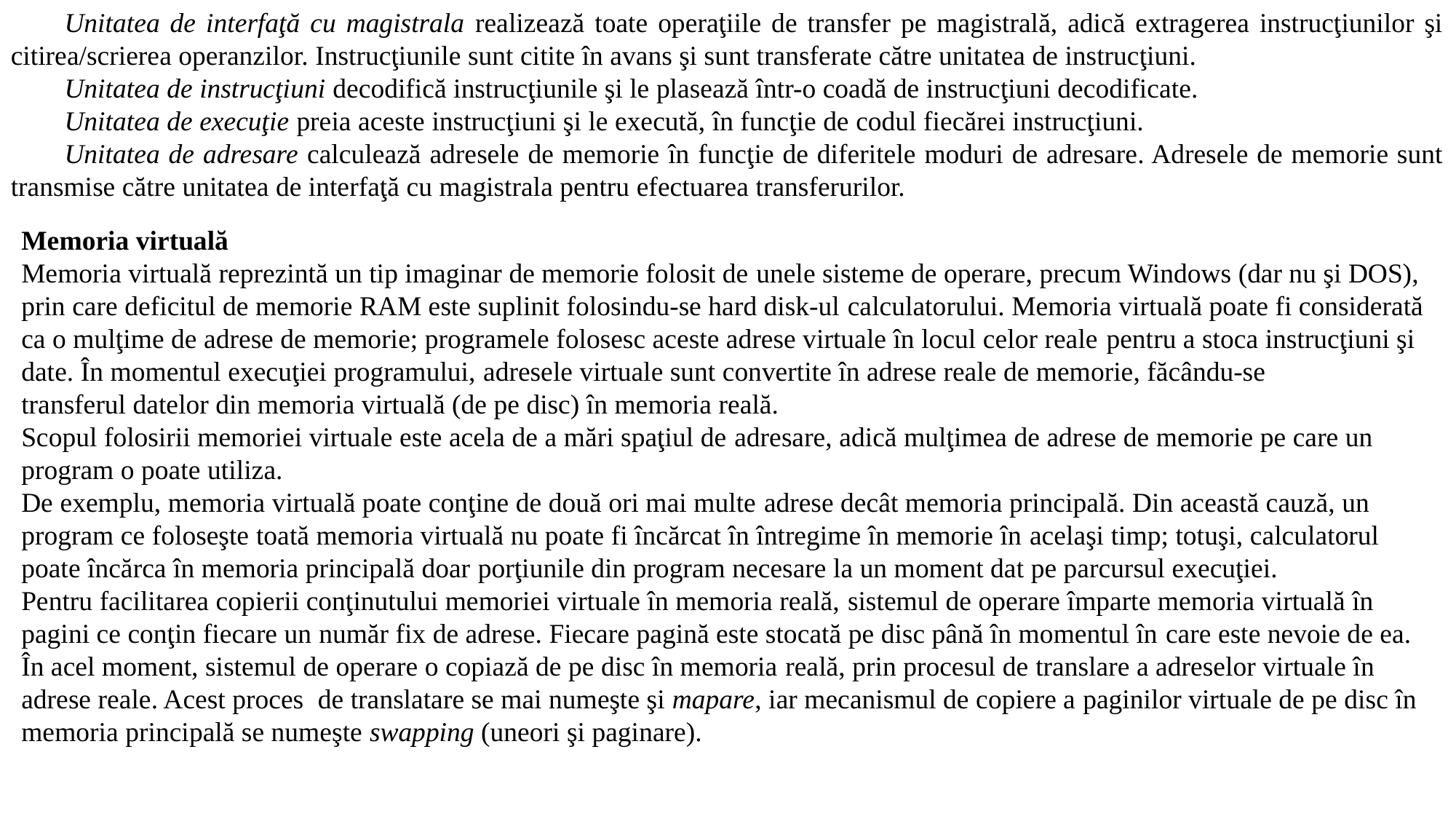

Unitatea de interfaţă cu magistrala realizează toate operaţiile de transfer pe magistrală, adică extragerea instrucţiunilor şi citirea/scrierea operanzilor. Instrucţiunile sunt citite în avans şi sunt transferate către unitatea de instrucţiuni.
Unitatea de instrucţiuni decodifică instrucţiunile şi le plasează într-o coadă de instrucţiuni decodificate.
Unitatea de execuţie preia aceste instrucţiuni şi le execută, în funcţie de codul fiecărei instrucţiuni.
Unitatea de adresare calculează adresele de memorie în funcţie de diferitele moduri de adresare. Adresele de memorie sunt transmise către unitatea de interfaţă cu magistrala pentru efectuarea transferurilor.
Memoria virtuală
Memoria virtuală reprezintă un tip imaginar de memorie folosit de unele sisteme de operare, precum Windows (dar nu şi DOS), prin care deficitul de memorie RAM este suplinit folosindu-se hard disk-ul calculatorului. Memoria virtuală poate fi considerată ca o mulţime de adrese de memorie; programele folosesc aceste adrese virtuale în locul celor reale pentru a stoca instrucţiuni şi date. În momentul execuţiei programului, adresele virtuale sunt convertite în adrese reale de memorie, făcându-se
transferul datelor din memoria virtuală (de pe disc) în memoria reală.
Scopul folosirii memoriei virtuale este acela de a mări spaţiul de adresare, adică mulţimea de adrese de memorie pe care un program o poate utiliza.
De exemplu, memoria virtuală poate conţine de două ori mai multe adrese decât memoria principală. Din această cauză, un program ce foloseşte toată memoria virtuală nu poate fi încărcat în întregime în memorie în acelaşi timp; totuşi, calculatorul poate încărca în memoria principală doar porţiunile din program necesare la un moment dat pe parcursul execuţiei.
Pentru facilitarea copierii conţinutului memoriei virtuale în memoria reală, sistemul de operare împarte memoria virtuală în pagini ce conţin fiecare un număr fix de adrese. Fiecare pagină este stocată pe disc până în momentul în care este nevoie de ea.
În acel moment, sistemul de operare o copiază de pe disc în memoria reală, prin procesul de translare a adreselor virtuale în adrese reale. Acest proces  de translatare se mai numeşte şi mapare, iar mecanismul de copiere a paginilor virtuale de pe disc în memoria principală se numeşte swapping (uneori şi paginare).